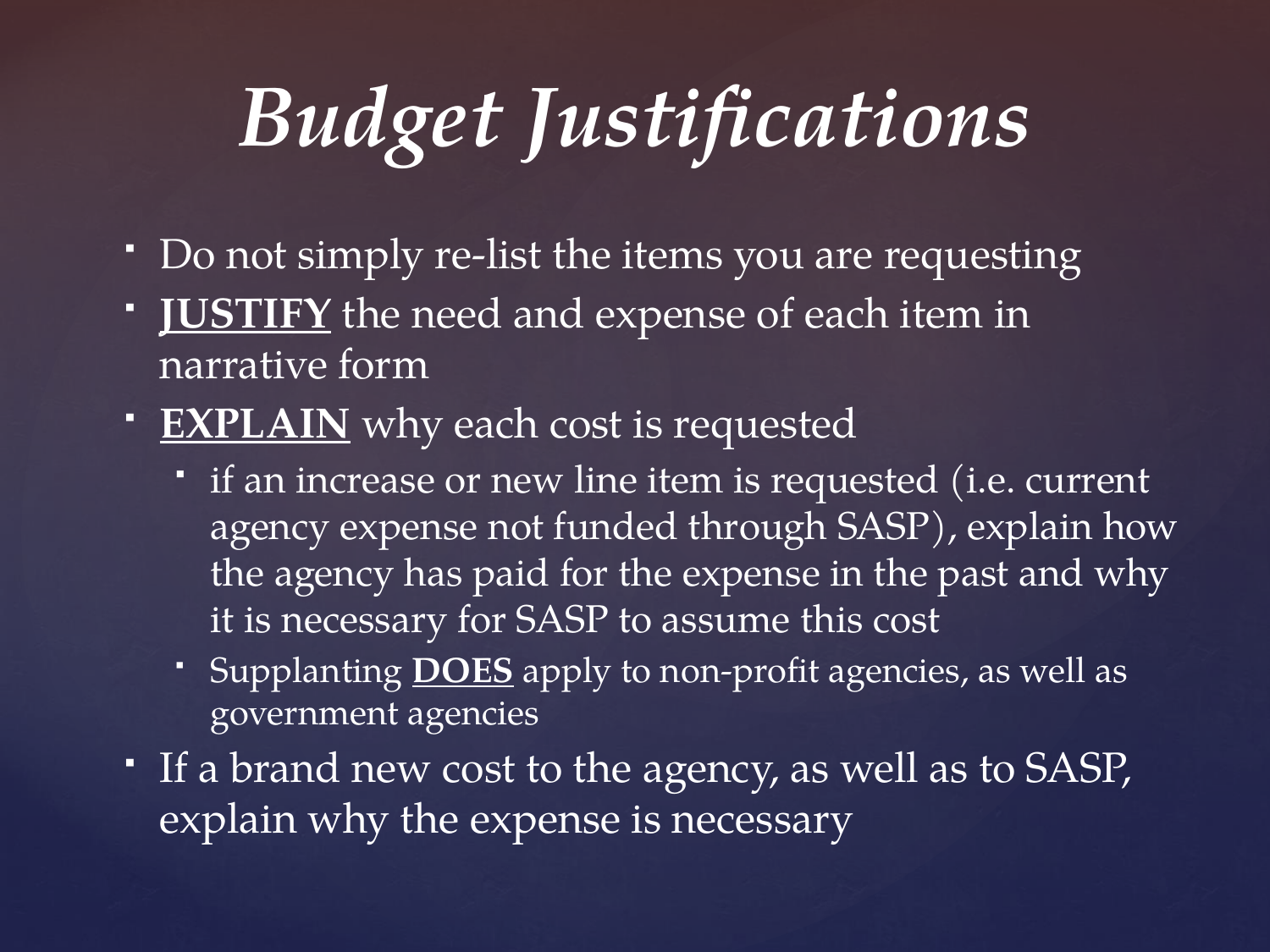

# Budget Justifications
Do not simply re-list the items you are requesting
JUSTIFY the need and expense of each item in narrative form
EXPLAIN why each cost is requested
if an increase or new line item is requested (i.e. current agency expense not funded through SASP), explain how the agency has paid for the expense in the past and why it is necessary for SASP to assume this cost
Supplanting DOES apply to non-profit agencies, as well as government agencies
If a brand new cost to the agency, as well as to SASP, explain why the expense is necessary